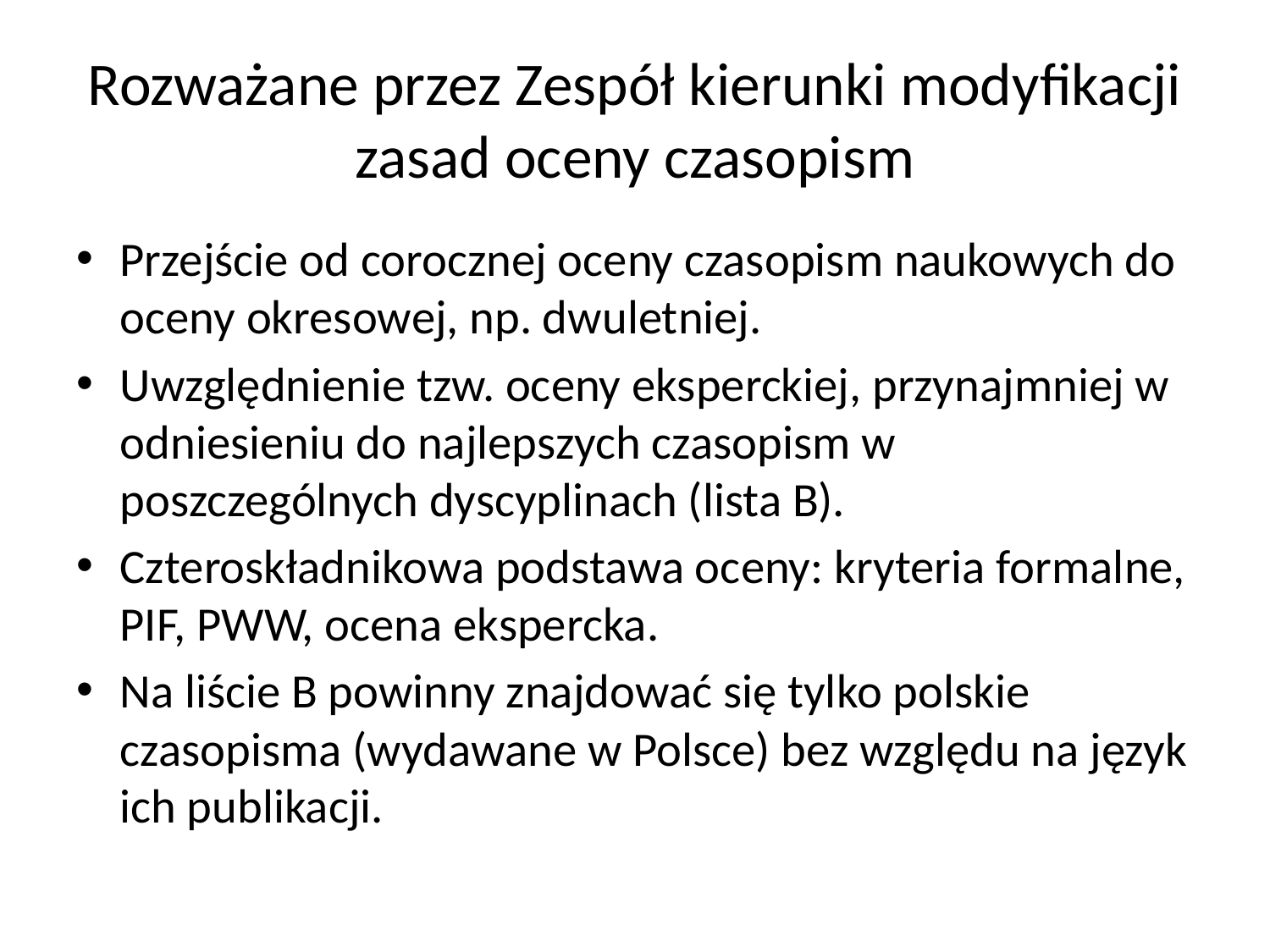

# Rozważane przez Zespół kierunki modyfikacji zasad oceny czasopism
Przejście od corocznej oceny czasopism naukowych do oceny okresowej, np. dwuletniej.
Uwzględnienie tzw. oceny eksperckiej, przynajmniej w odniesieniu do najlepszych czasopism w poszczególnych dyscyplinach (lista B).
Czteroskładnikowa podstawa oceny: kryteria formalne, PIF, PWW, ocena ekspercka.
Na liście B powinny znajdować się tylko polskie czasopisma (wydawane w Polsce) bez względu na język ich publikacji.